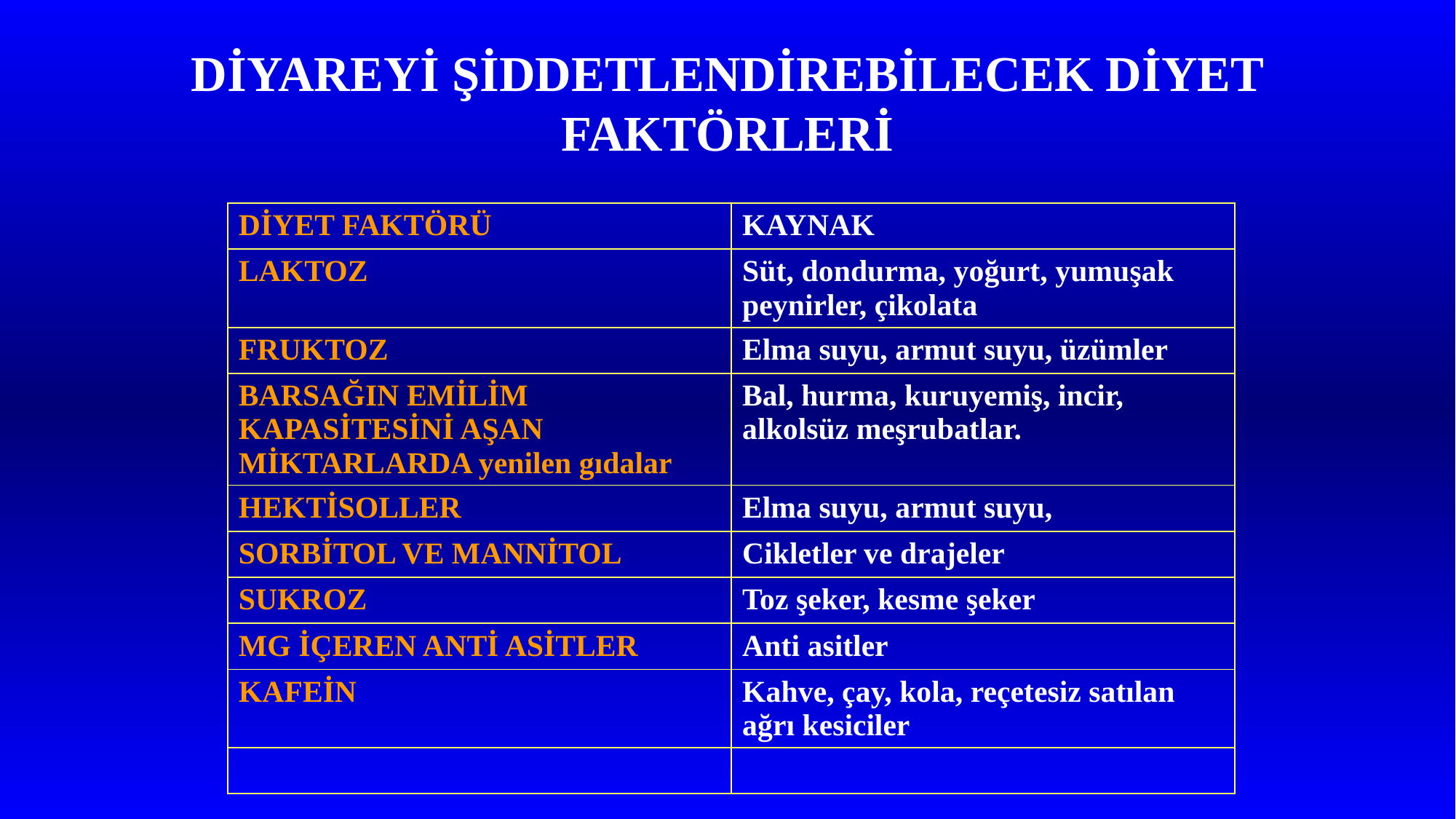

# DİYAREYİ ŞİDDETLENDİREBİLECEK DİYET FAKTÖRLERİ
| DİYET FAKTÖRÜ | KAYNAK |
| --- | --- |
| LAKTOZ | Süt, dondurma, yoğurt, yumuşak peynirler, çikolata |
| FRUKTOZ | Elma suyu, armut suyu, üzümler |
| BARSAĞIN EMİLİM KAPASİTESİNİ AŞAN MİKTARLARDA yenilen gıdalar | Bal, hurma, kuruyemiş, incir, alkolsüz meşrubatlar. |
| HEKTİSOLLER | Elma suyu, armut suyu, |
| SORBİTOL VE MANNİTOL | Cikletler ve drajeler |
| SUKROZ | Toz şeker, kesme şeker |
| MG İÇEREN ANTİ ASİTLER | Anti asitler |
| KAFEİN | Kahve, çay, kola, reçetesiz satılan ağrı kesiciler |
|  |  |